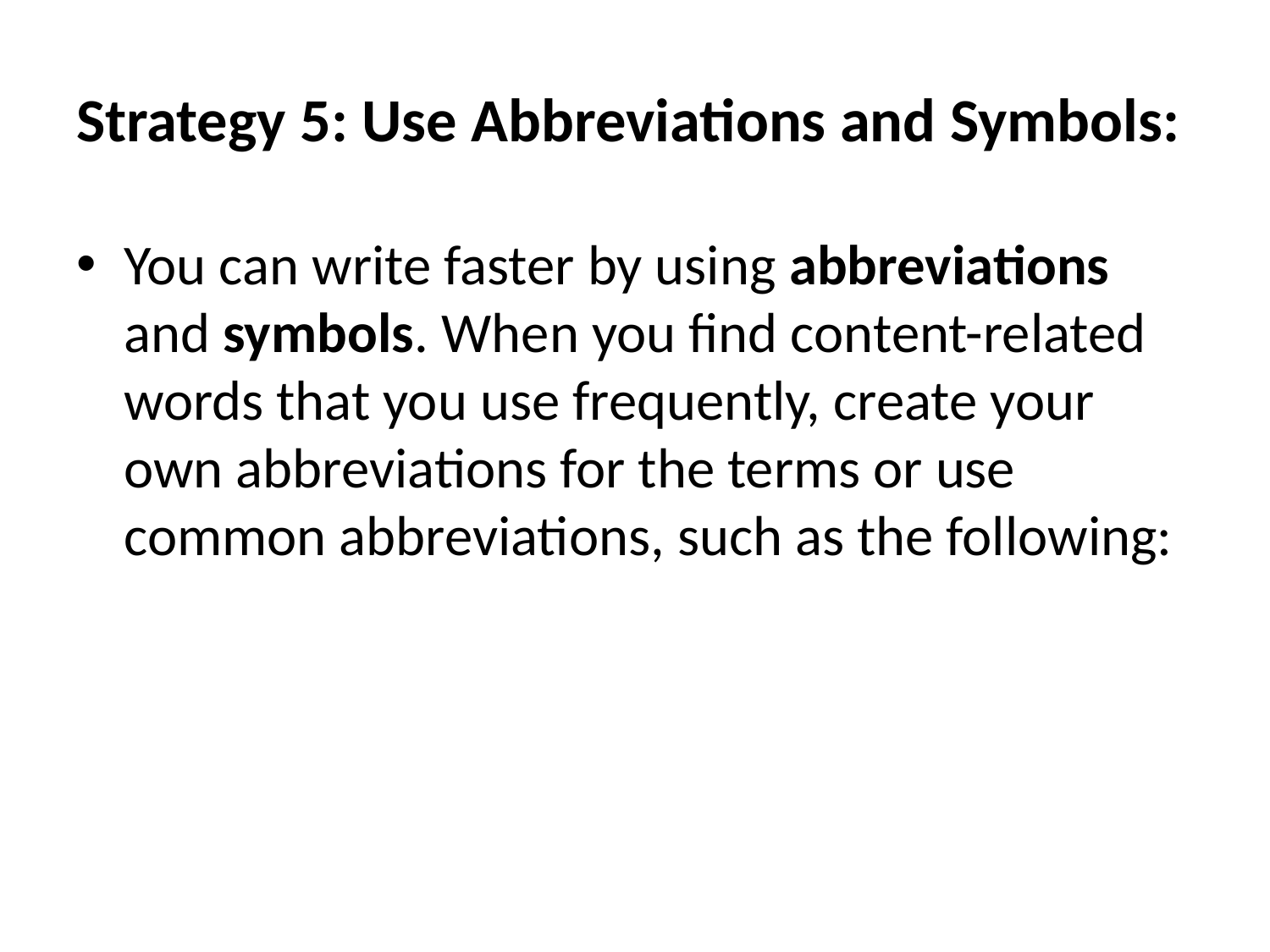

# Strategy 5: Use Abbreviations and Symbols:
You can write faster by using abbreviations and symbols. When you find content-related words that you use frequently, create your own abbreviations for the terms or use common abbreviations, such as the following: